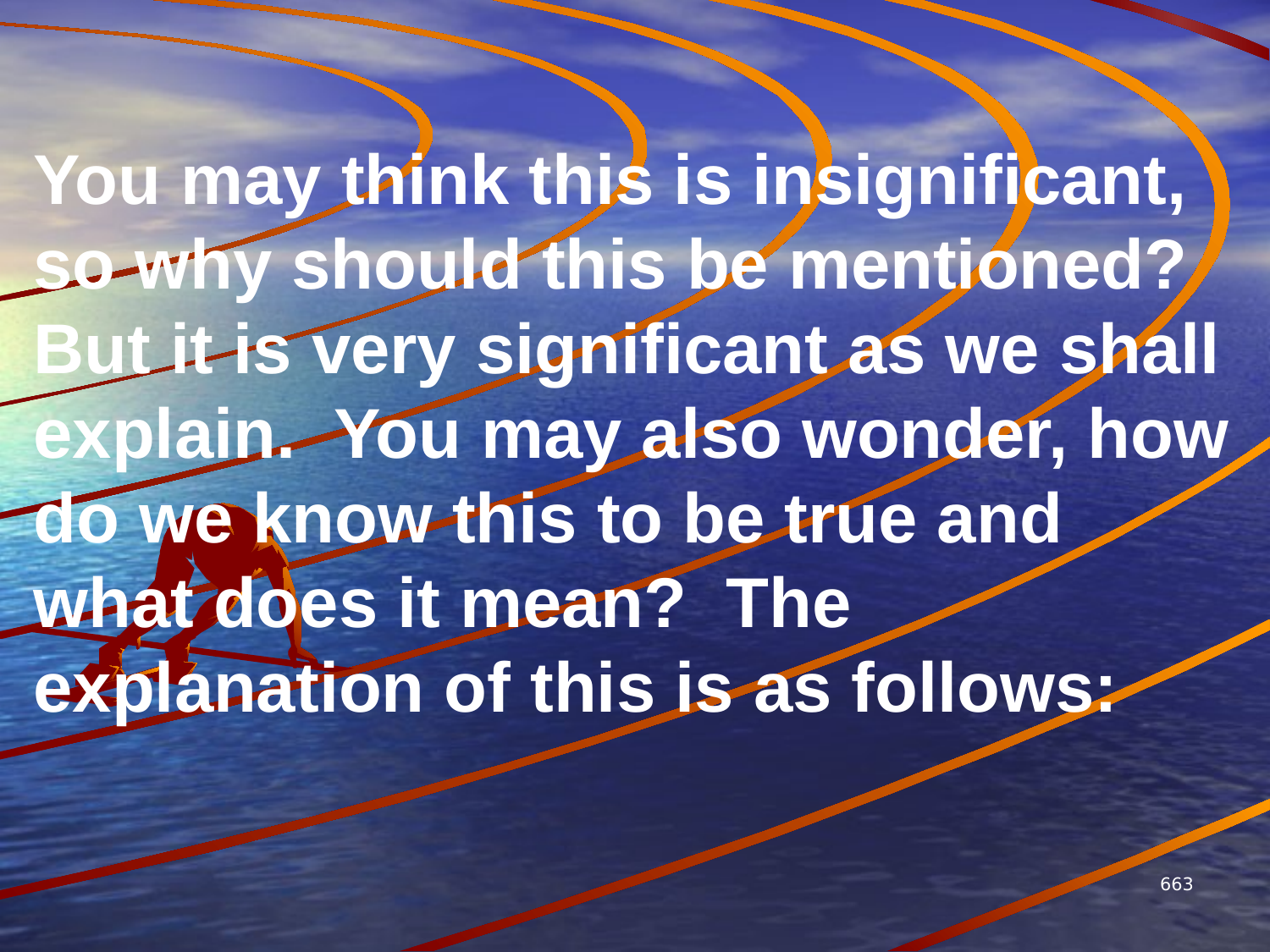

You may think this is insignificant, so why should this be mentioned?  But it is very significant as we shall explain.  You may also wonder, how do we know this to be true and what does it mean?  The explanation of this is as follows:

663